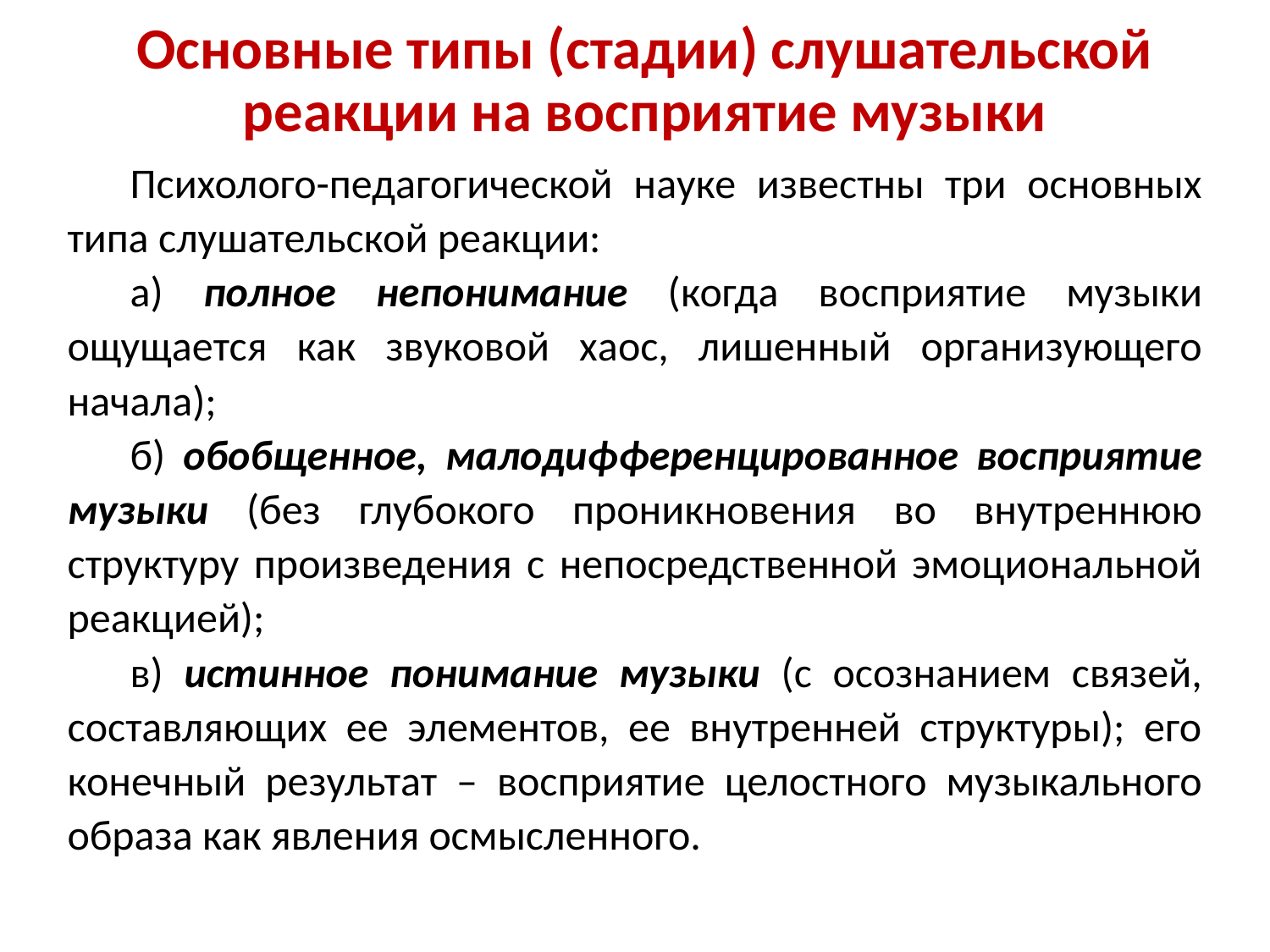

# Основные типы (стадии) слушательской реакции на восприятие музыки
Психолого-педагогической науке известны три основных типа слушательской реакции:
а) полное непонимание (когда восприятие музыки ощущается как звуковой хаос, лишенный организующего начала);
б) обобщенное, малодифференцированное восприятие музыки (без глубокого проникновения во внутреннюю структуру произведения с непосредственной эмоциональной реакцией);
в) истинное понимание музыки (с осознанием связей, составляющих ее элементов, ее внутренней структуры); его конечный результат – восприятие целостного музыкального образа как явления осмысленного.